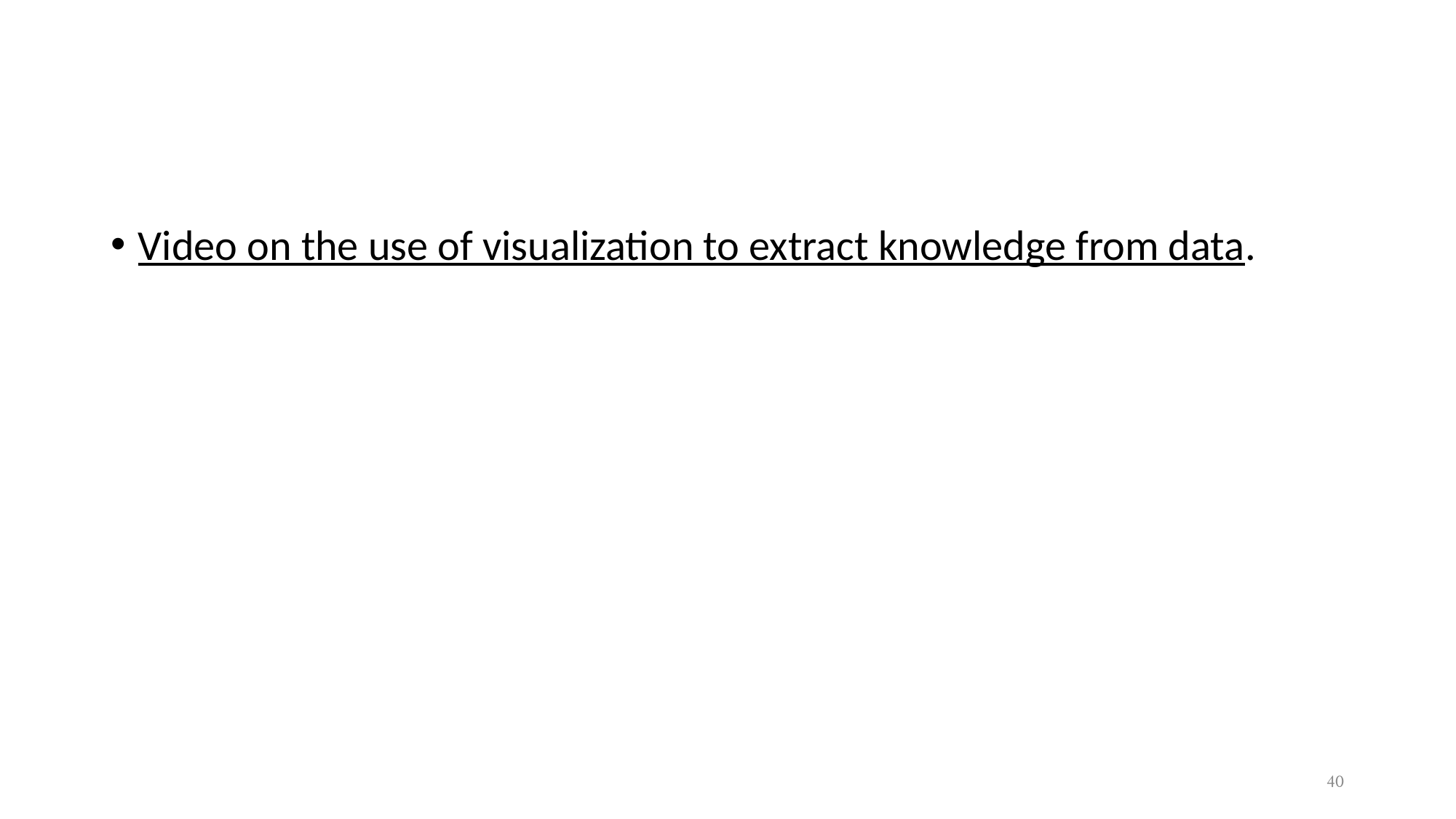

#
Video on the use of visualization to extract knowledge from data.
40